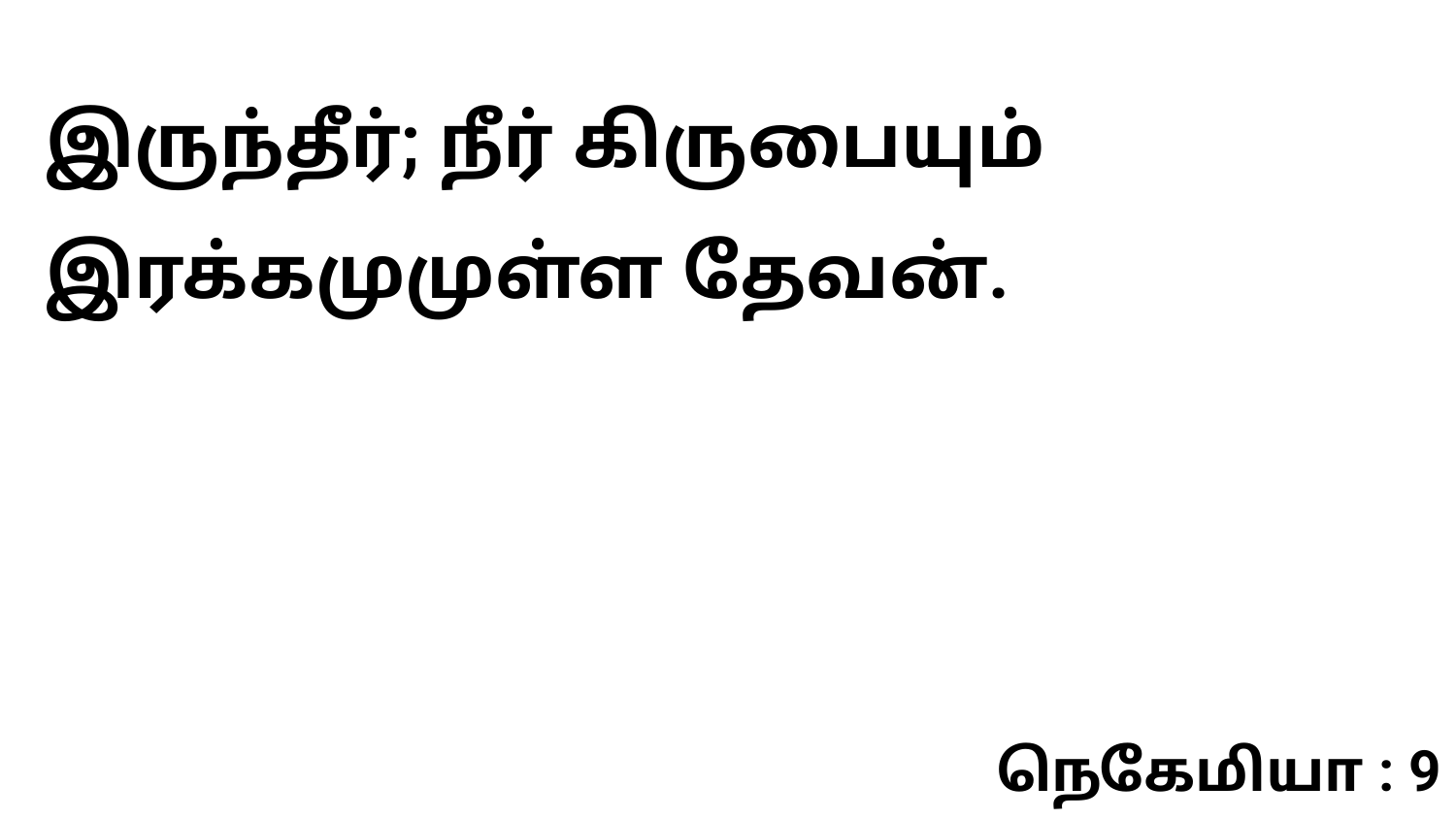

இருந்தீர்; நீர் கிருபையும் இரக்கமுமுள்ள தேவன்.
நெகேமியா : 9